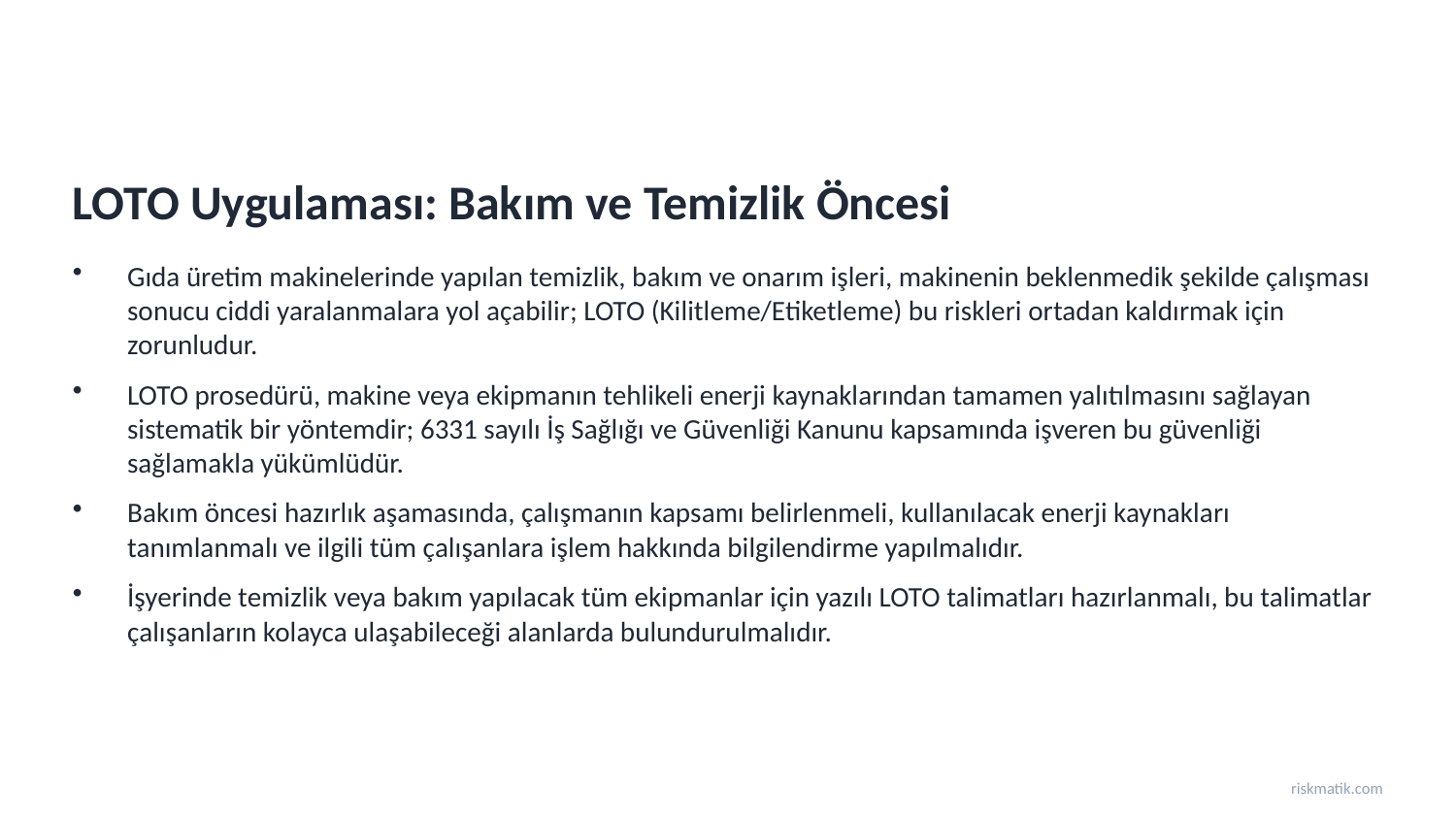

LOTO Uygulaması: Bakım ve Temizlik Öncesi
Gıda üretim makinelerinde yapılan temizlik, bakım ve onarım işleri, makinenin beklenmedik şekilde çalışması sonucu ciddi yaralanmalara yol açabilir; LOTO (Kilitleme/Etiketleme) bu riskleri ortadan kaldırmak için zorunludur.
LOTO prosedürü, makine veya ekipmanın tehlikeli enerji kaynaklarından tamamen yalıtılmasını sağlayan sistematik bir yöntemdir; 6331 sayılı İş Sağlığı ve Güvenliği Kanunu kapsamında işveren bu güvenliği sağlamakla yükümlüdür.
Bakım öncesi hazırlık aşamasında, çalışmanın kapsamı belirlenmeli, kullanılacak enerji kaynakları tanımlanmalı ve ilgili tüm çalışanlara işlem hakkında bilgilendirme yapılmalıdır.
İşyerinde temizlik veya bakım yapılacak tüm ekipmanlar için yazılı LOTO talimatları hazırlanmalı, bu talimatlar çalışanların kolayca ulaşabileceği alanlarda bulundurulmalıdır.
riskmatik.com